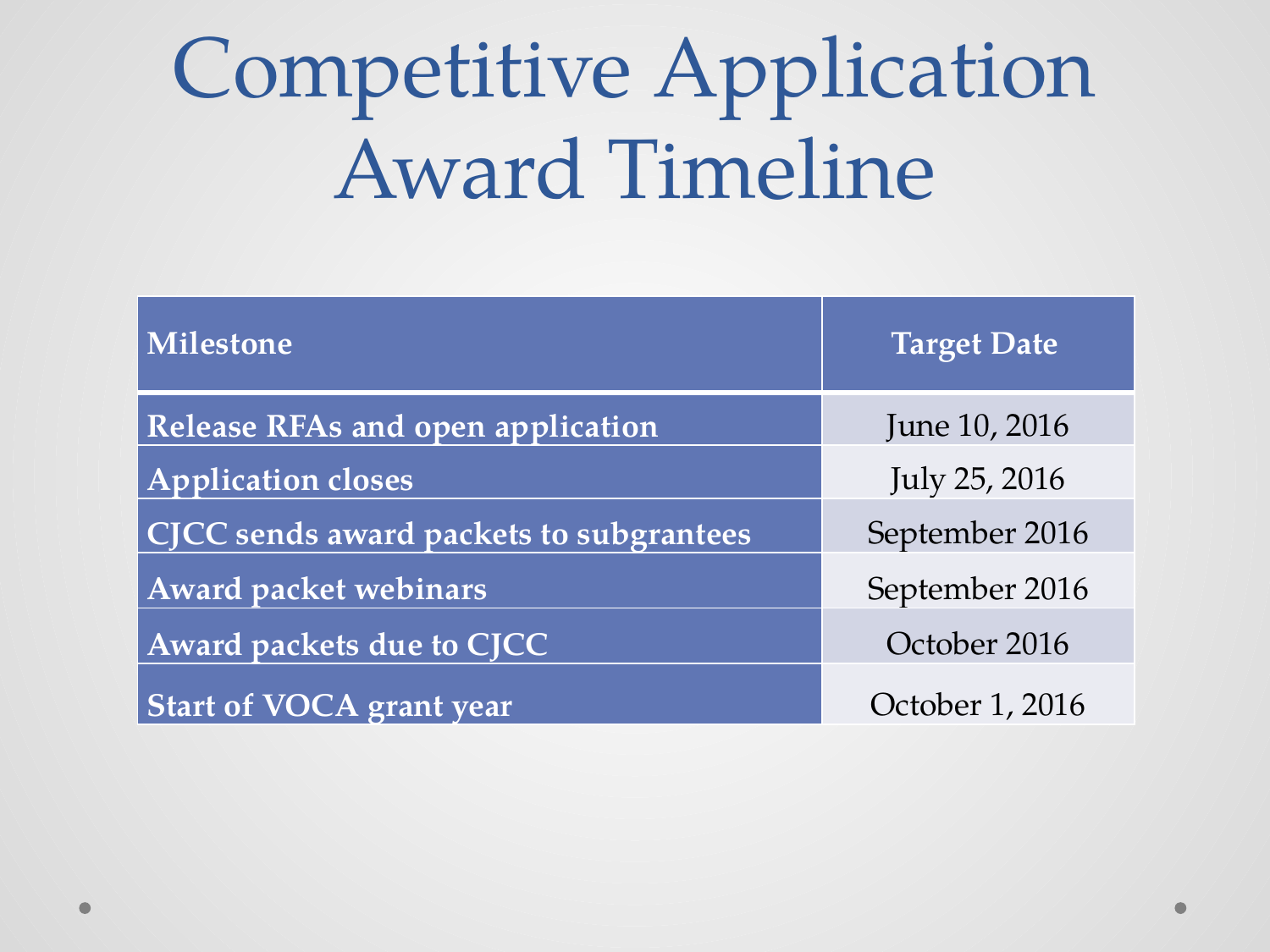

# Competitive Application Award Timeline
| Milestone | Target Date |
| --- | --- |
| Release RFAs and open application | June 10, 2016 |
| Application closes | July 25, 2016 |
| CJCC sends award packets to subgrantees | September 2016 |
| Award packet webinars | September 2016 |
| Award packets due to CJCC | October 2016 |
| Start of VOCA grant year | October 1, 2016 |